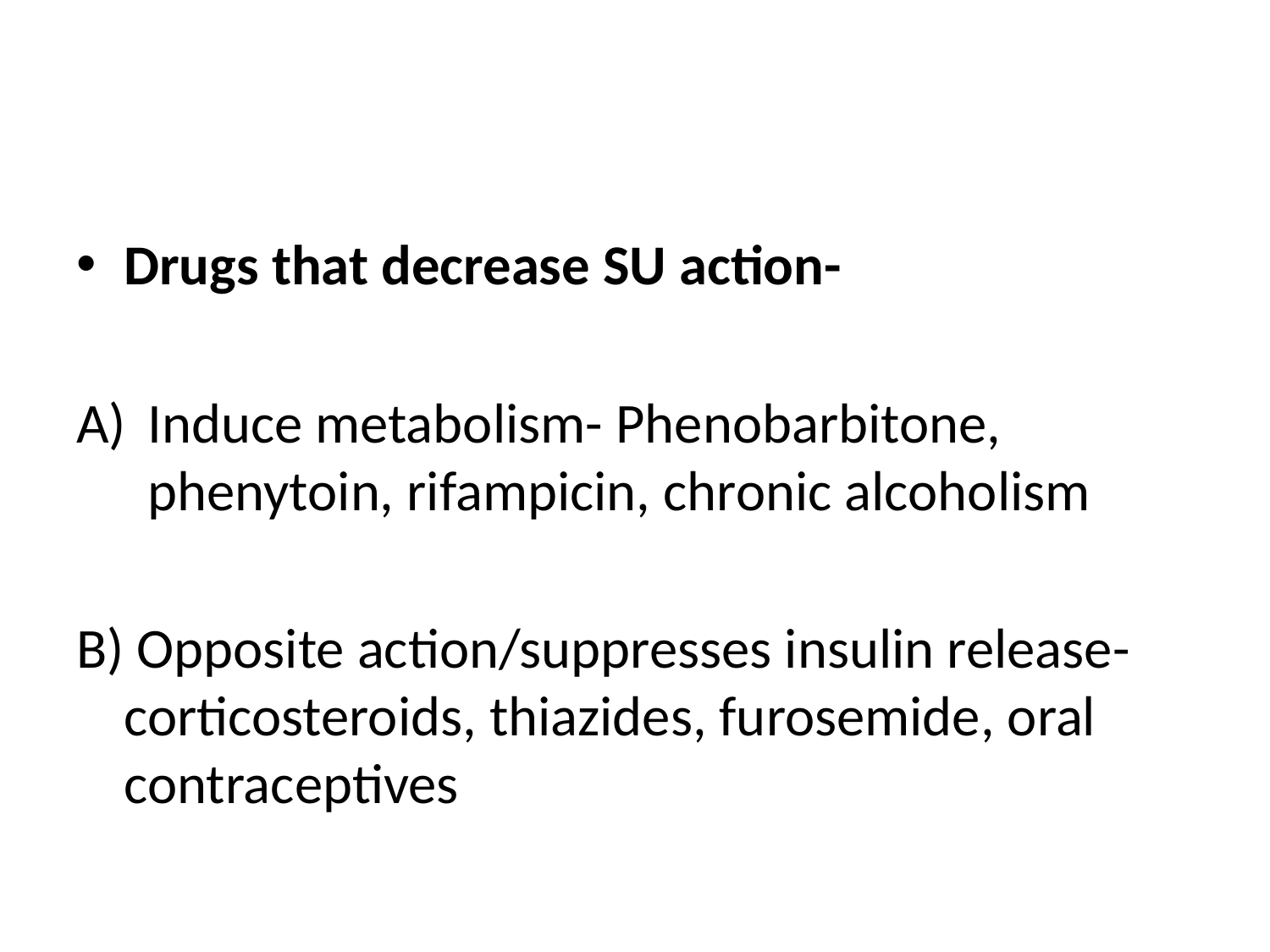

Drugs that decrease SU action-

Induce metabolism- Phenobarbitone, phenytoin, rifampicin, chronic alcoholism

B) Opposite action/suppresses insulin release-corticosteroids, thiazides, furosemide, oral contraceptives